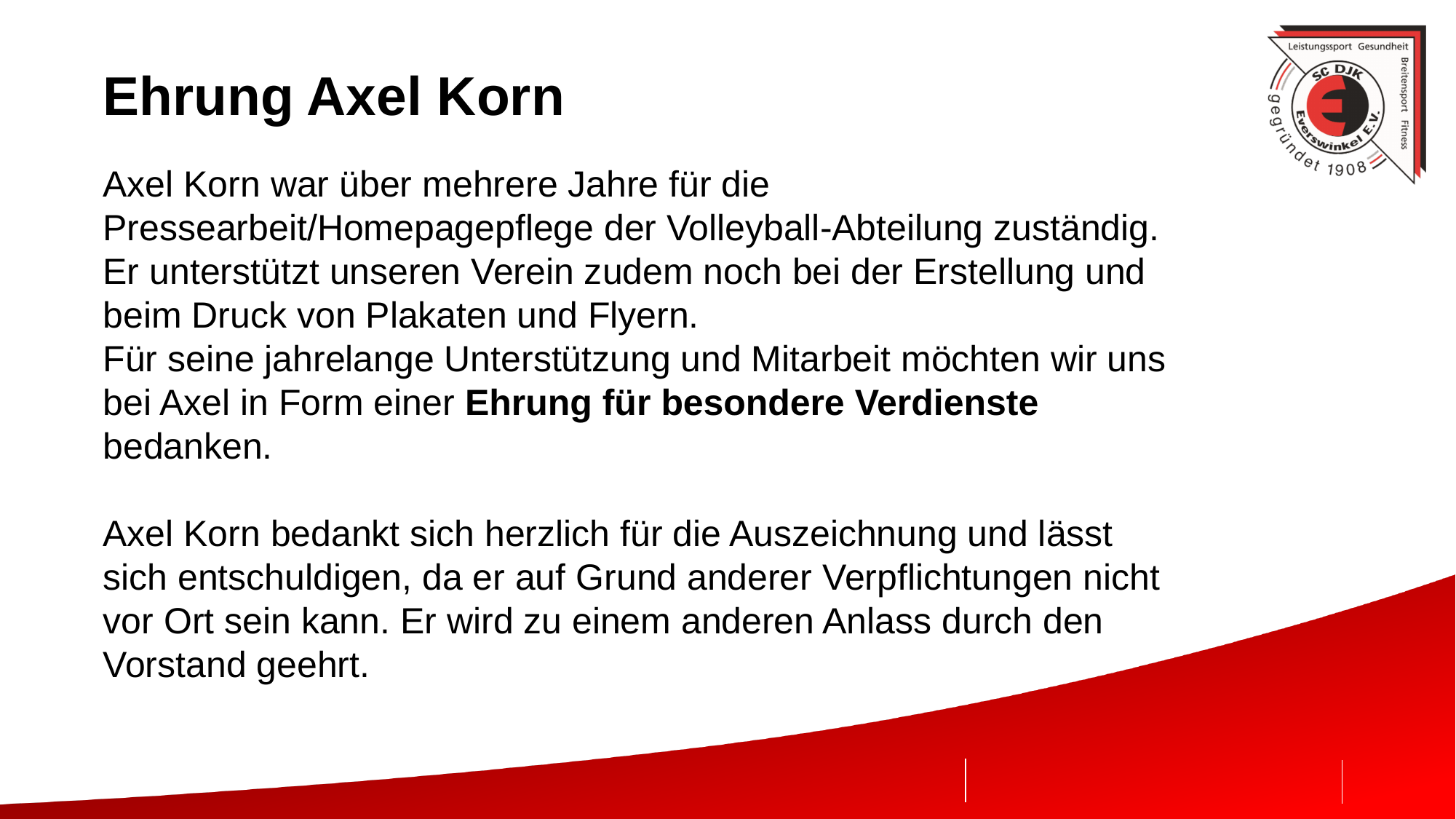

# Ehrung Axel Korn
Axel Korn war über mehrere Jahre für die Pressearbeit/Homepagepflege der Volleyball-Abteilung zuständig. Er unterstützt unseren Verein zudem noch bei der Erstellung und beim Druck von Plakaten und Flyern.
Für seine jahrelange Unterstützung und Mitarbeit möchten wir uns bei Axel in Form einer Ehrung für besondere Verdienste bedanken.

Axel Korn bedankt sich herzlich für die Auszeichnung und lässt sich entschuldigen, da er auf Grund anderer Verpflichtungen nicht vor Ort sein kann. Er wird zu einem anderen Anlass durch den Vorstand geehrt.